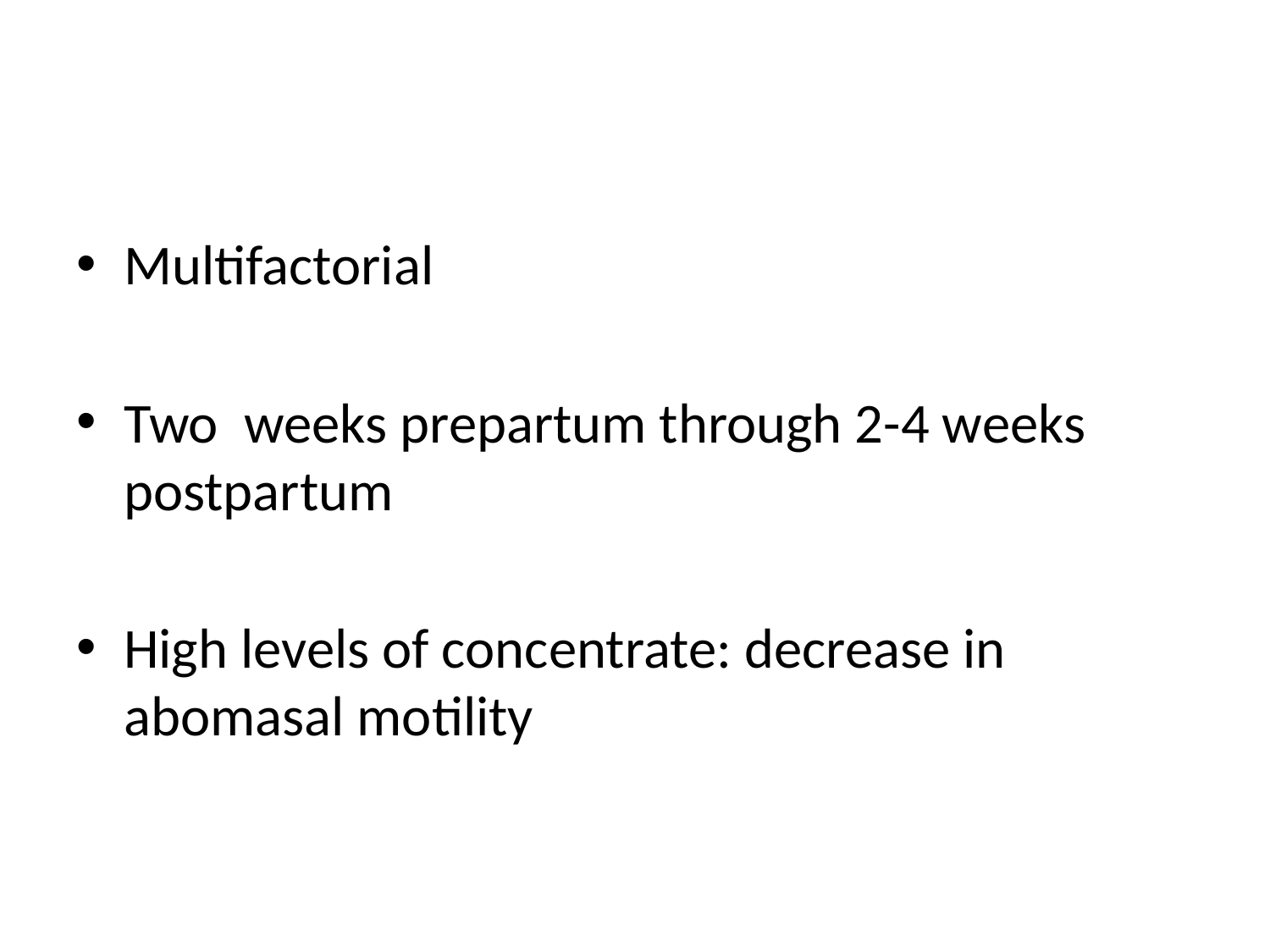

#
Multifactorial

Two  weeks prepartum through 2-4 weeks postpartum

High levels of concentrate: decrease in abomasal motility